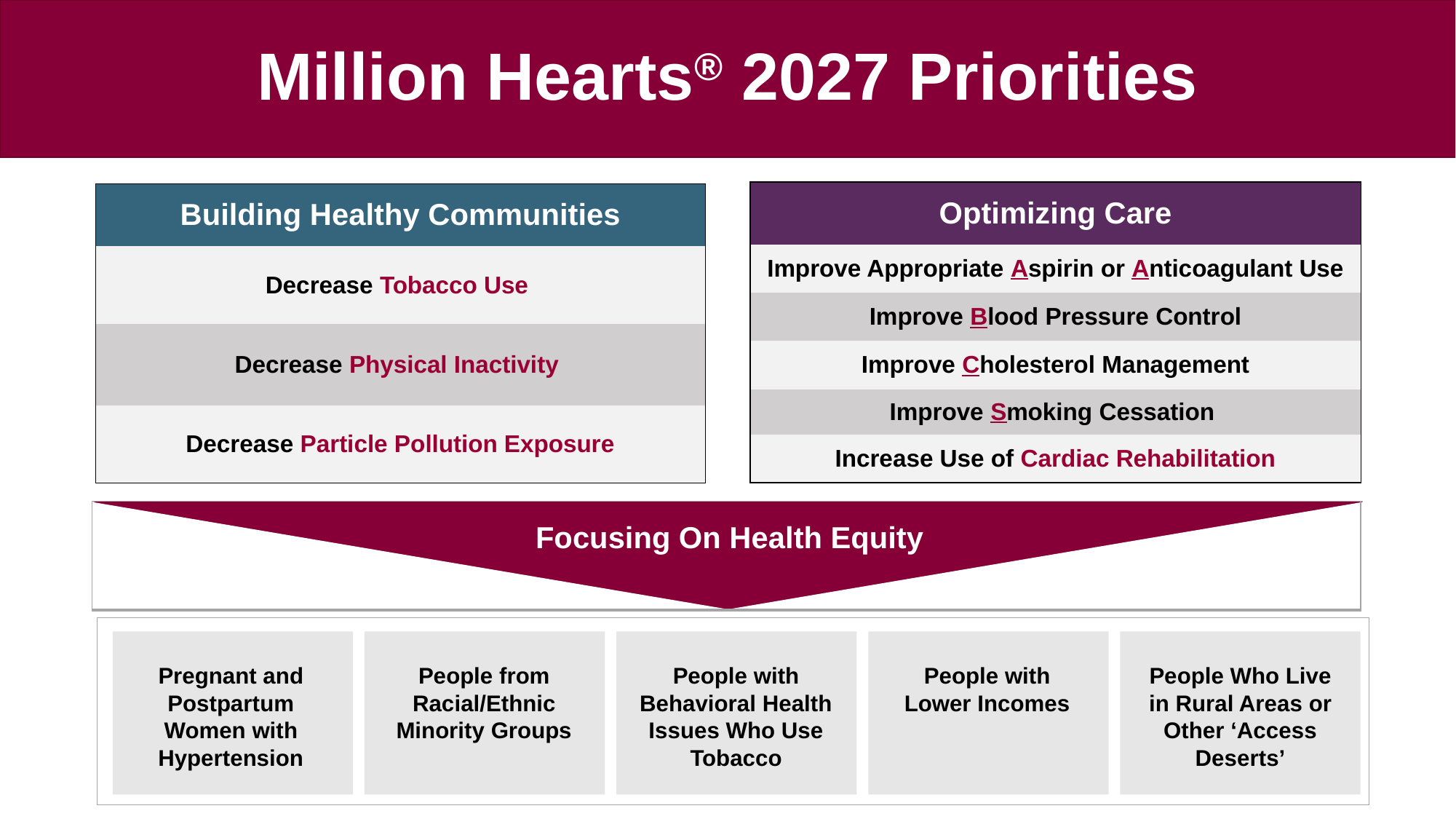

# Million Hearts® 2027 Priorities
| Optimizing Care |
| --- |
| Improve Appropriate Aspirin or Anticoagulant Use |
| Improve Blood Pressure Control |
| Improve Cholesterol Management |
| Improve Smoking Cessation |
| Increase Use of Cardiac Rehabilitation |
| Building Healthy Communities |
| --- |
| Decrease Tobacco Use |
| Decrease Physical Inactivity |
| Decrease Particle Pollution Exposure |
Focusing On Health Equity
Pregnant and Postpartum Women with Hypertension
People from Racial/Ethnic Minority Groups
People with Behavioral Health Issues Who Use Tobacco
People with Lower Incomes
People Who Live in Rural Areas or Other ‘Access Deserts’